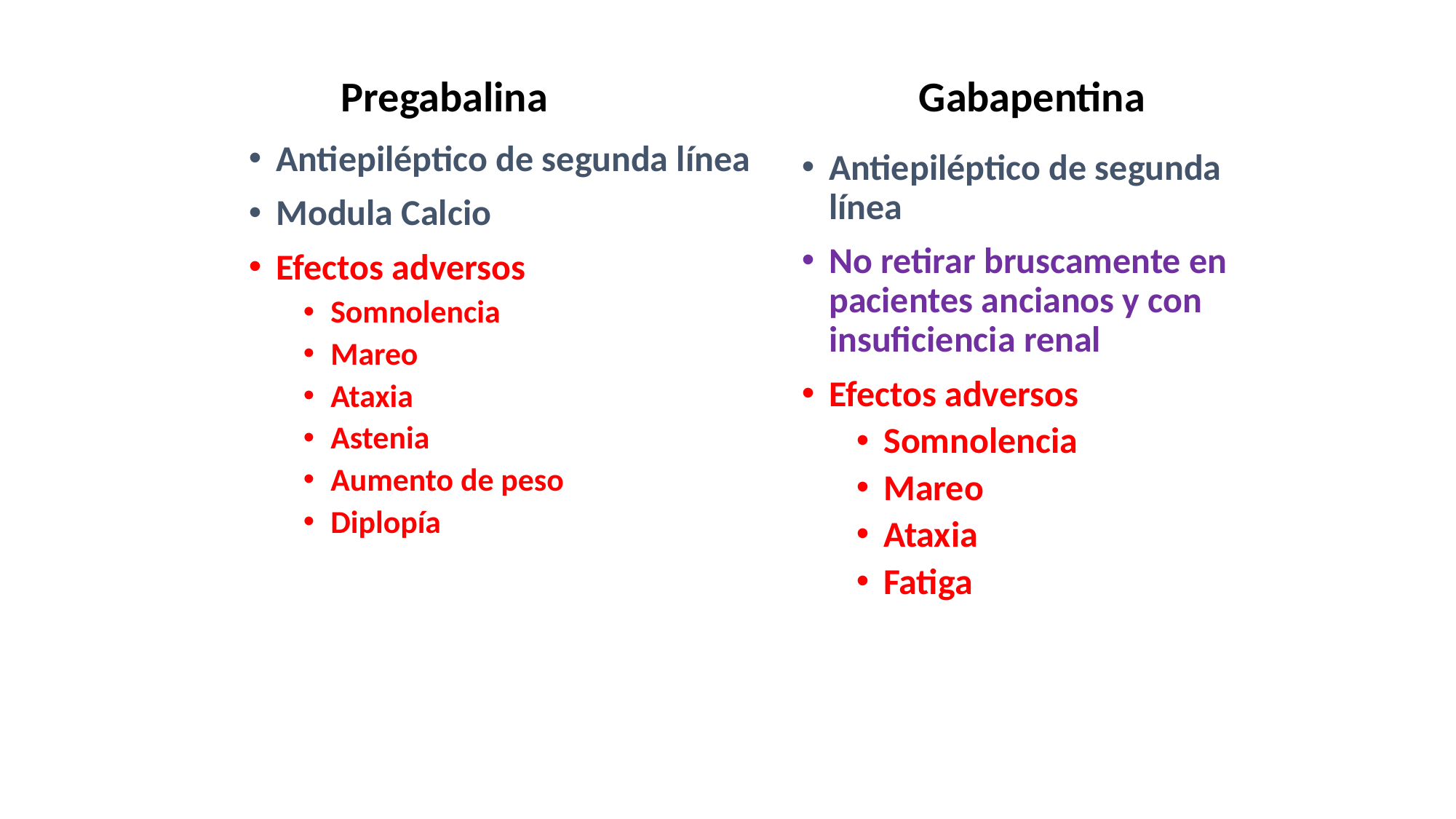

Pregabalina
Gabapentina
Antiepiléptico de segunda línea
Modula Calcio
Efectos adversos
Somnolencia
Mareo
Ataxia
Astenia
Aumento de peso
Diplopía

Antiepiléptico de segunda línea
No retirar bruscamente en pacientes ancianos y con insuficiencia renal
Efectos adversos
Somnolencia
Mareo
Ataxia
Fatiga